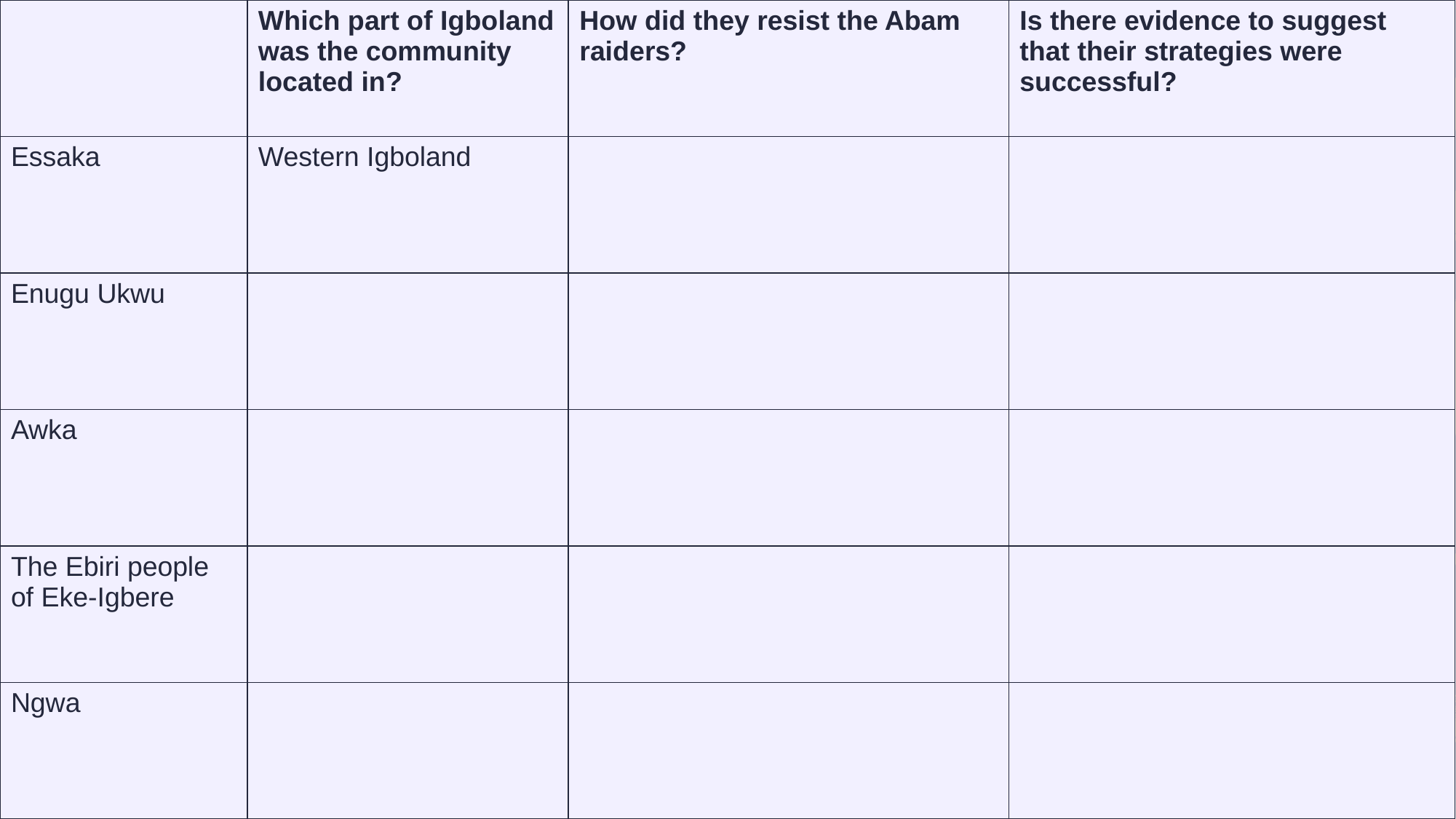

|  | Which part of Igboland was the community located in? | How did they resist the Abam raiders? | Is there evidence to suggest that their strategies were successful? |
| --- | --- | --- | --- |
| Essaka | Western Igboland |  |  |
| Enugu Ukwu |  |  |  |
| Awka |  |  |  |
| The Ebiri people of Eke-Igbere |  |  |  |
| Ngwa |  |  |  |
#